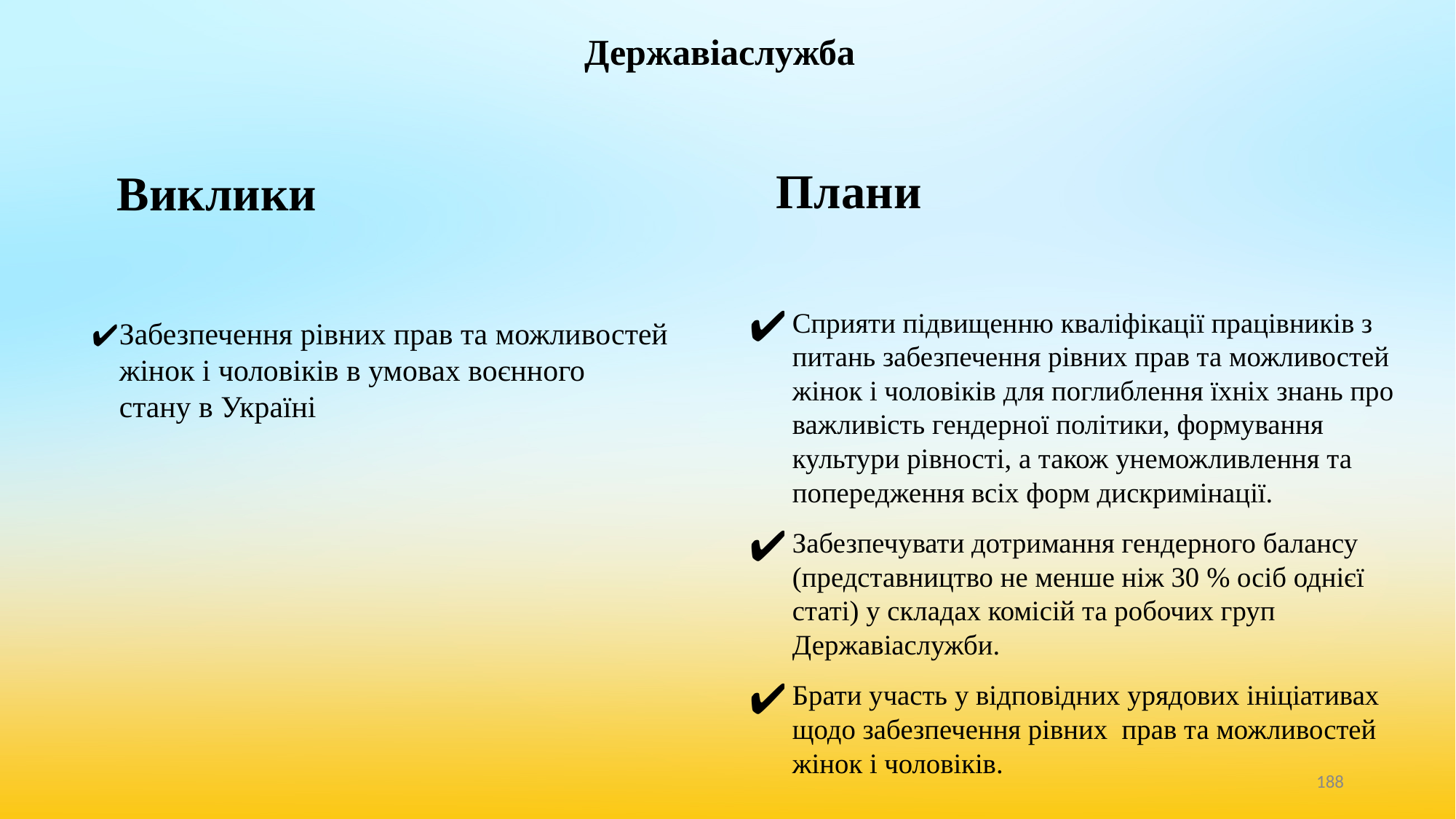

# Державіаслужба
Плани
Виклики

Сприяти підвищенню кваліфікації працівників з питань забезпечення рівних прав та можливостей жінок і чоловіків для поглиблення їхніх знань про важливість гендерної політики, формування культури рівності, а також унеможливлення та попередження всіх форм дискримінації.
Забезпечувати дотримання гендерного балансу (представництво не менше ніж 30 % осіб однієї статі) у складах комісій та робочих груп Державіаслужби.
Брати участь у відповідних урядових ініціативах щодо забезпечення рівних  прав та можливостей жінок і чоловіків.

Забезпечення рівних прав та можливостей жінок і чоловіків в умовах воєнного  стану в Україні

188